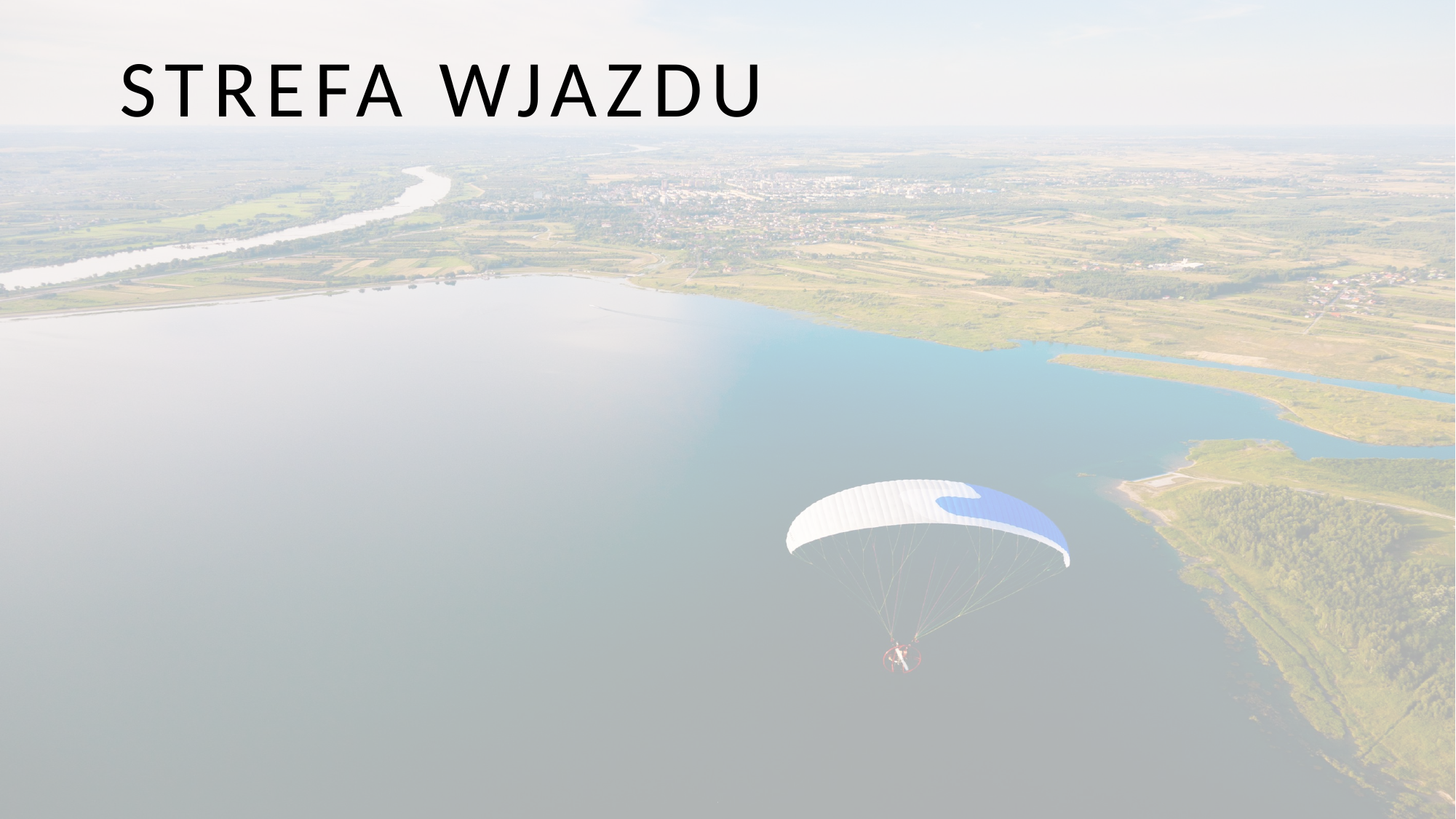

# STREFA WJAZDU
Koncepcja Zagospodarowania terenu nad Jeziorem Tarnobrzeskim